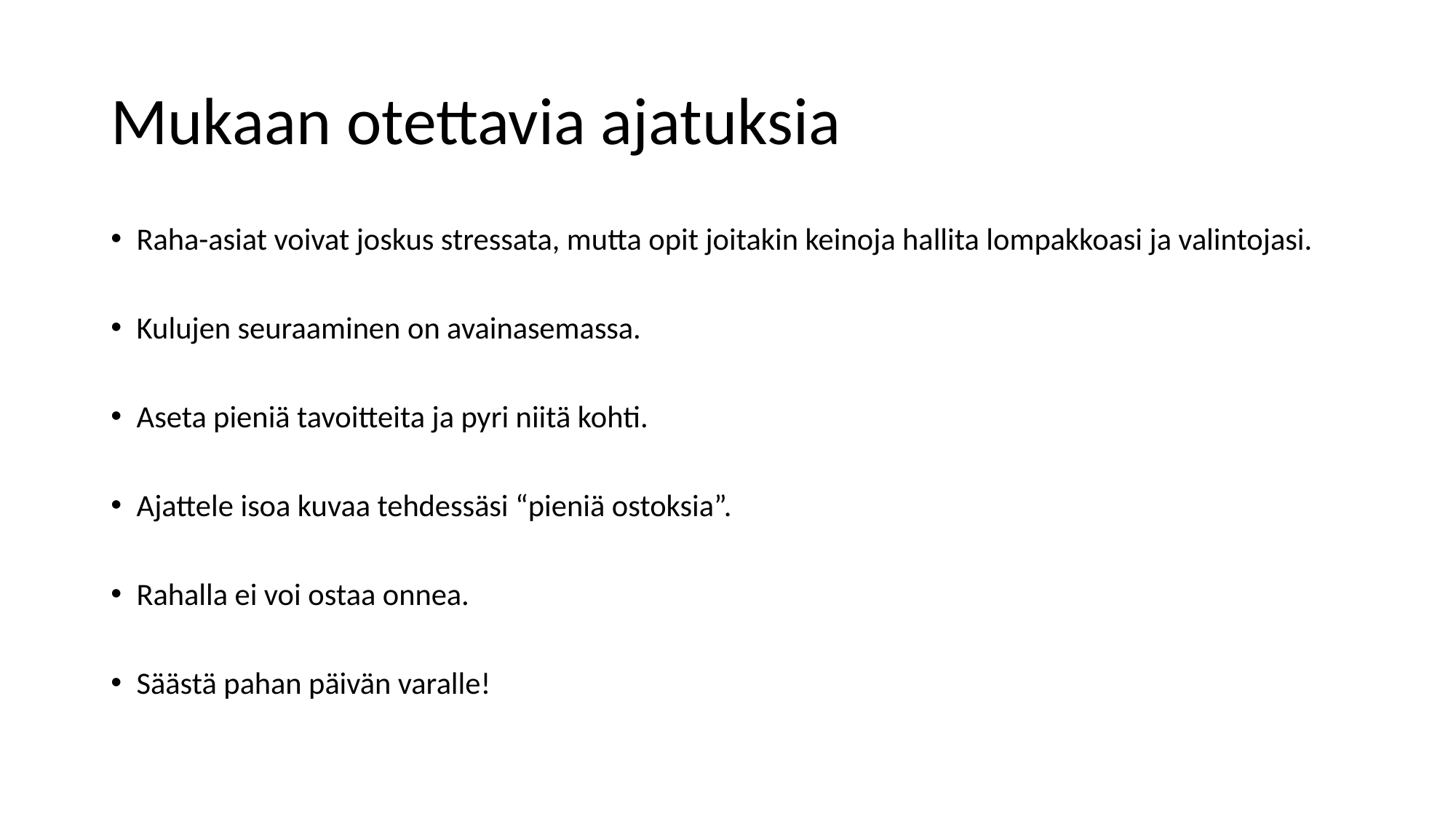

# Mukaan otettavia ajatuksia
Raha-asiat voivat joskus stressata, mutta opit joitakin keinoja hallita lompakkoasi ja valintojasi.

Kulujen seuraaminen on avainasemassa.

Aseta pieniä tavoitteita ja pyri niitä kohti.

Ajattele isoa kuvaa tehdessäsi “pieniä ostoksia”.

Rahalla ei voi ostaa onnea.

Säästä pahan päivän varalle!